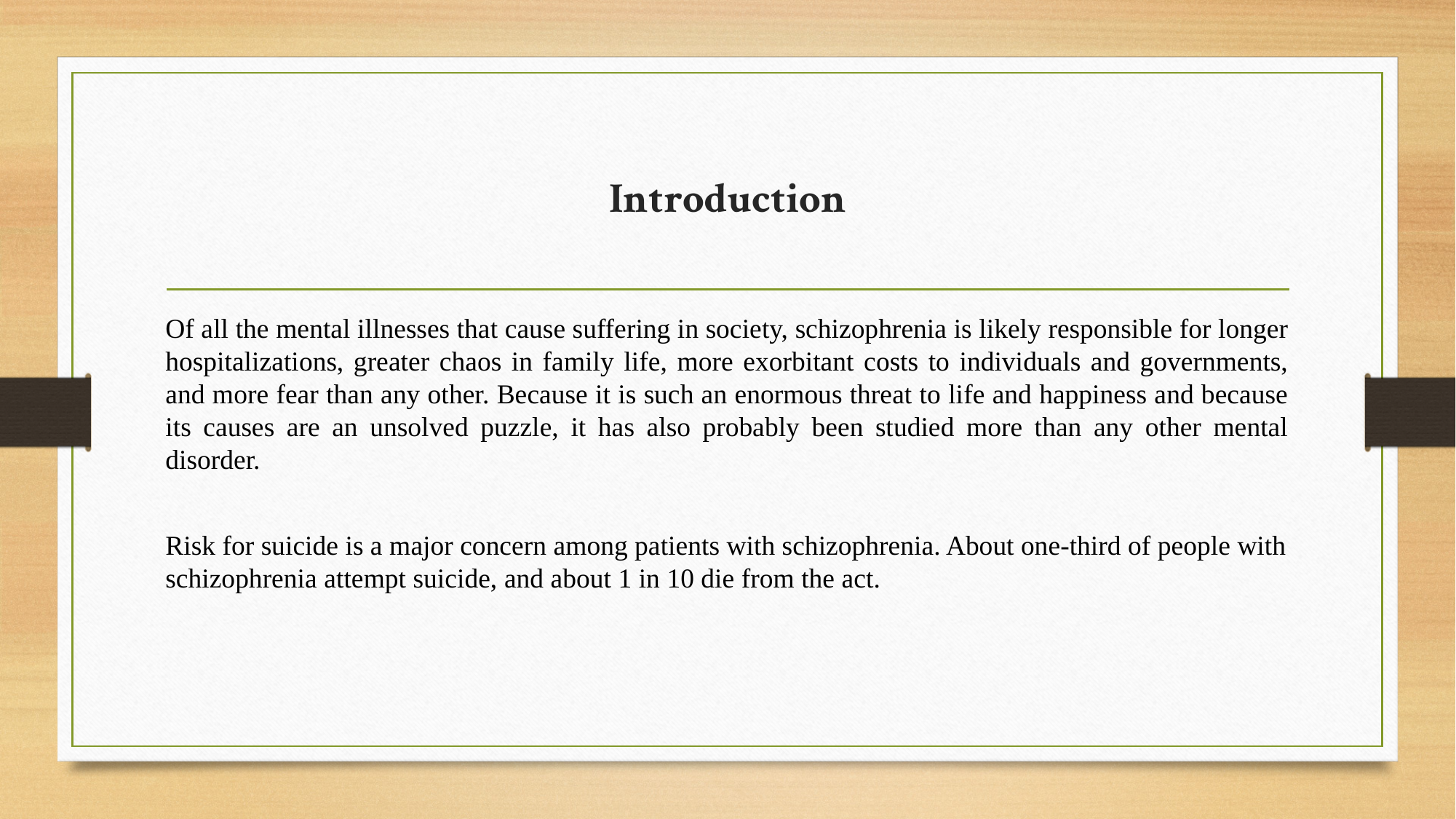

# Introduction
Of all the mental illnesses that cause suffering in society, schizophrenia is likely responsible for longer hospitalizations, greater chaos in family life, more exorbitant costs to individuals and governments, and more fear than any other. Because it is such an enormous threat to life and happiness and because its causes are an unsolved puzzle, it has also probably been studied more than any other mental disorder.

Risk for suicide is a major concern among patients with schizophrenia. About one-third of people with schizophrenia attempt suicide, and about 1 in 10 die from the act.